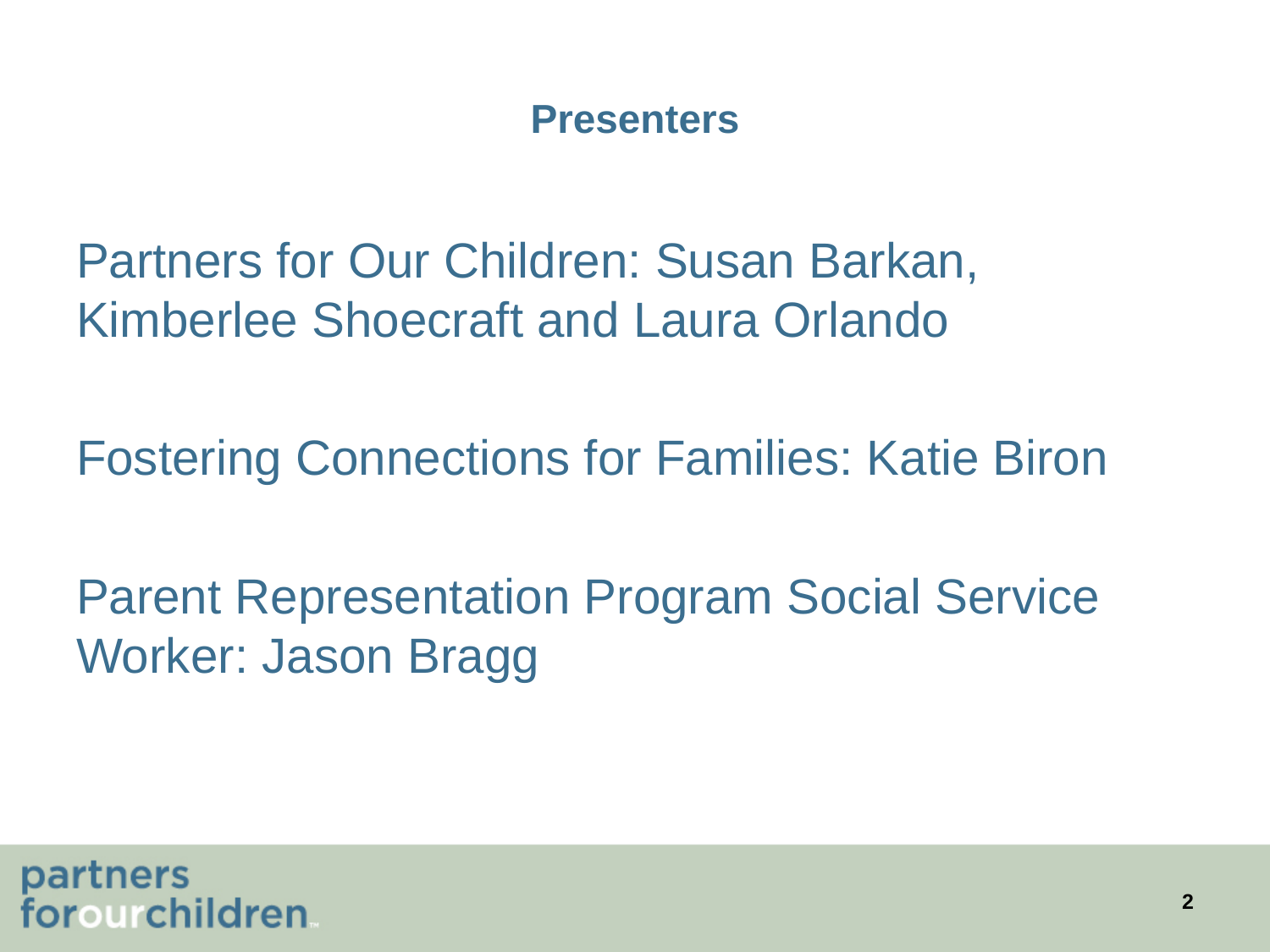

# Presenters
Partners for Our Children: Susan Barkan, Kimberlee Shoecraft and Laura Orlando

Fostering Connections for Families: Katie Biron

Parent Representation Program Social Service Worker: Jason Bragg

2